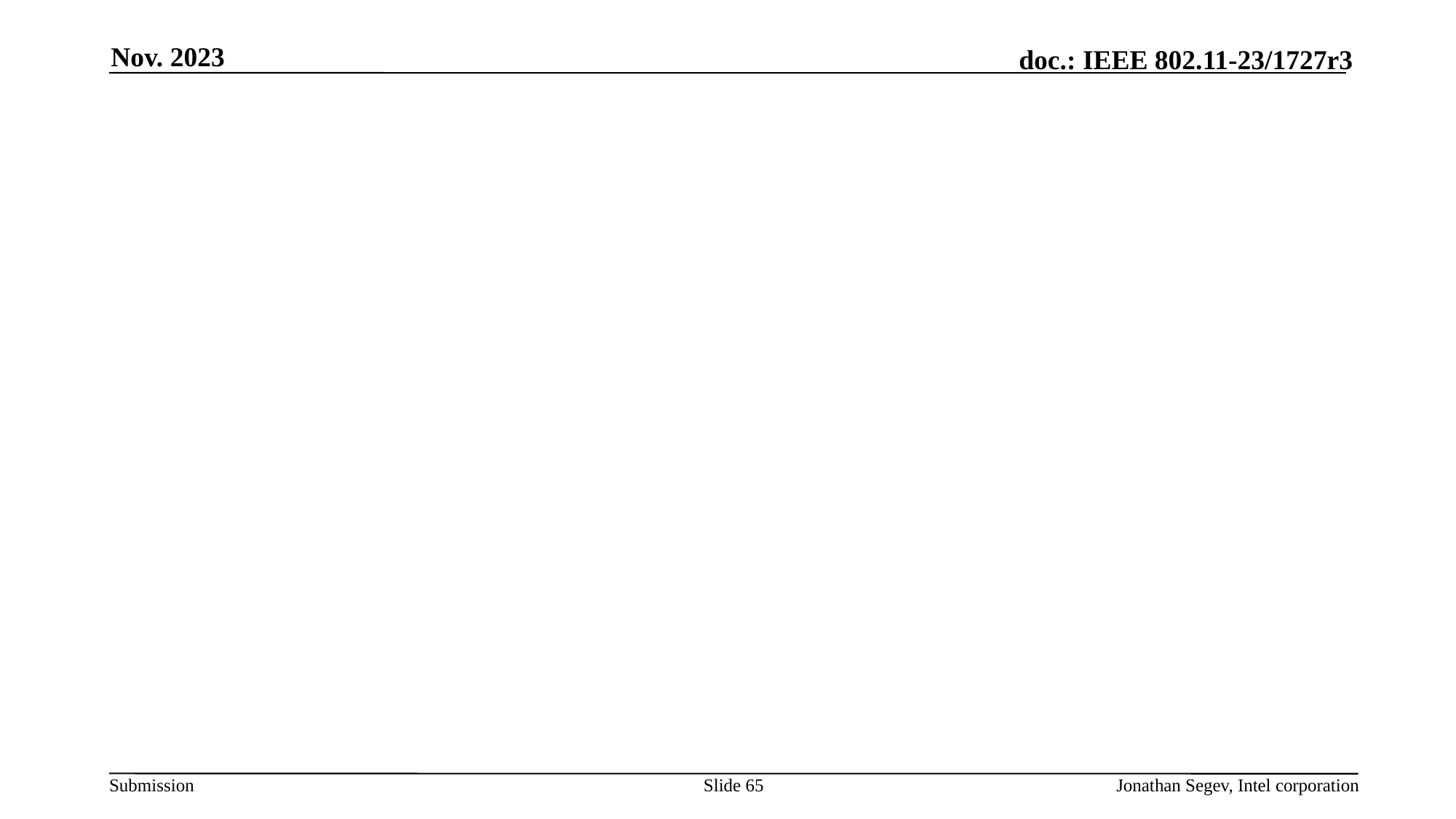

Nov. 2023
#

Slide 65
Jonathan Segev, Intel corporation